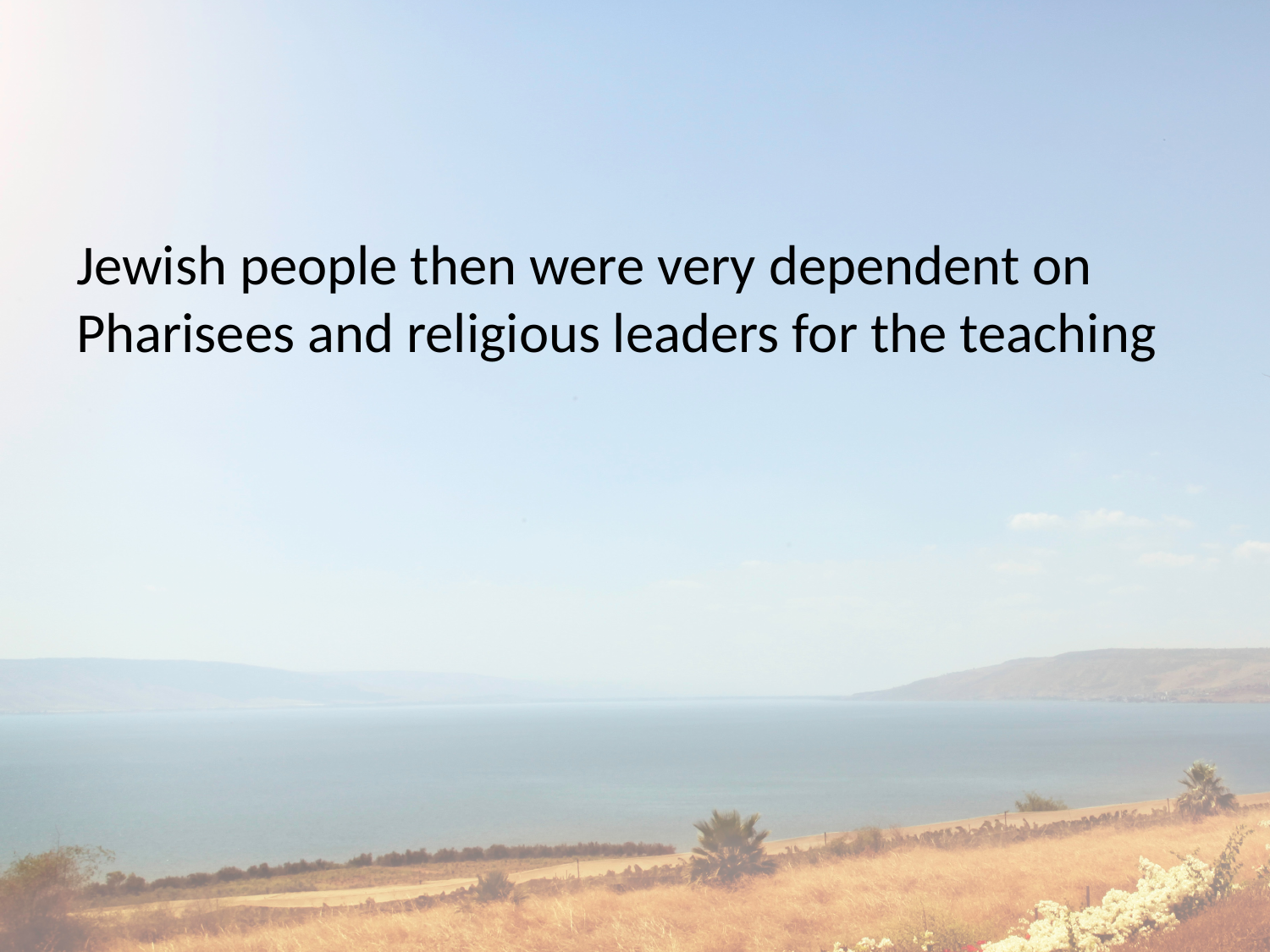

#
Jewish people then were very dependent on Pharisees and religious leaders for the teaching